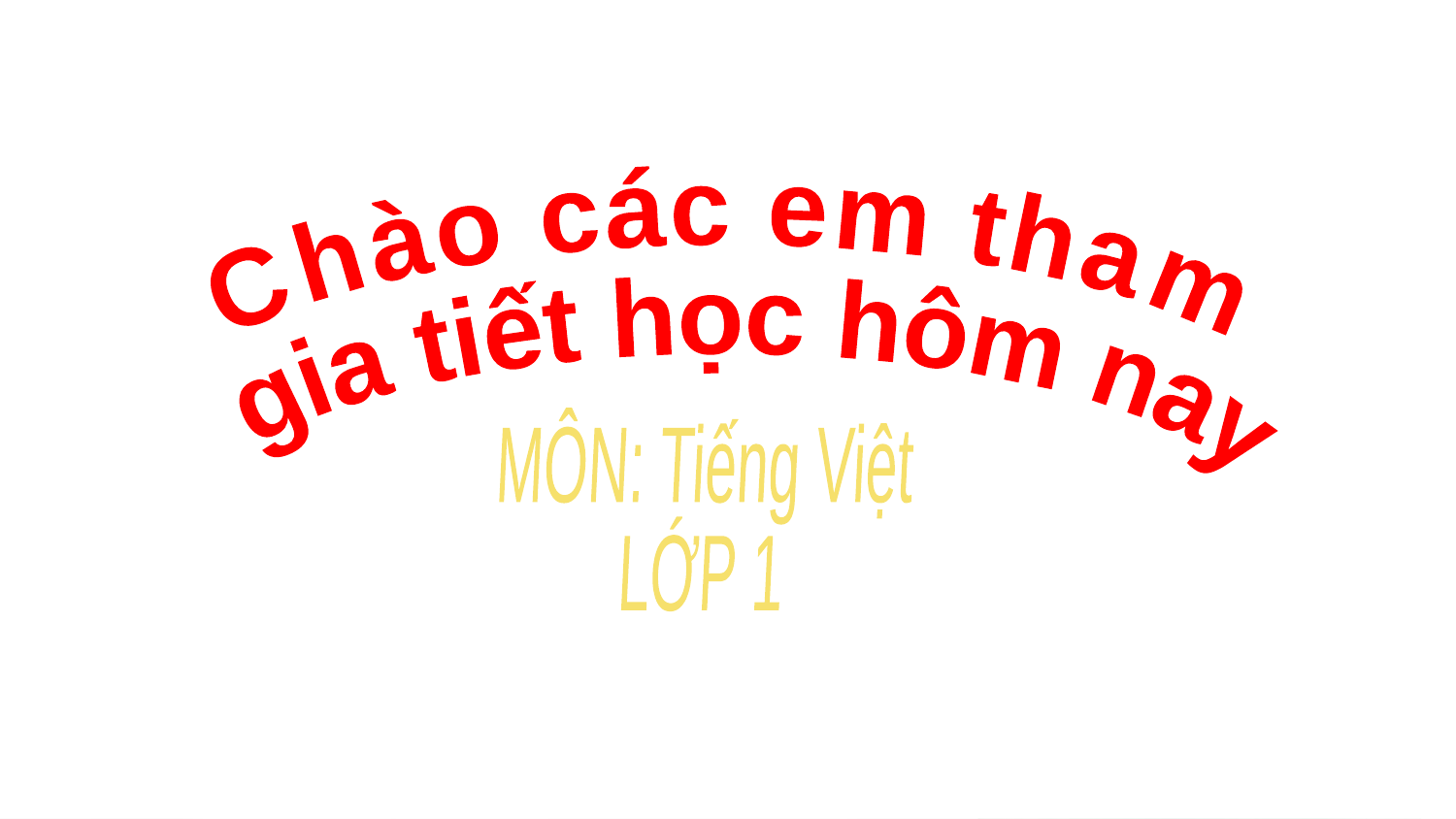

Chào các em tham
 gia tiết học hôm nay
MÔN: Tiếng Việt
LỚP 1